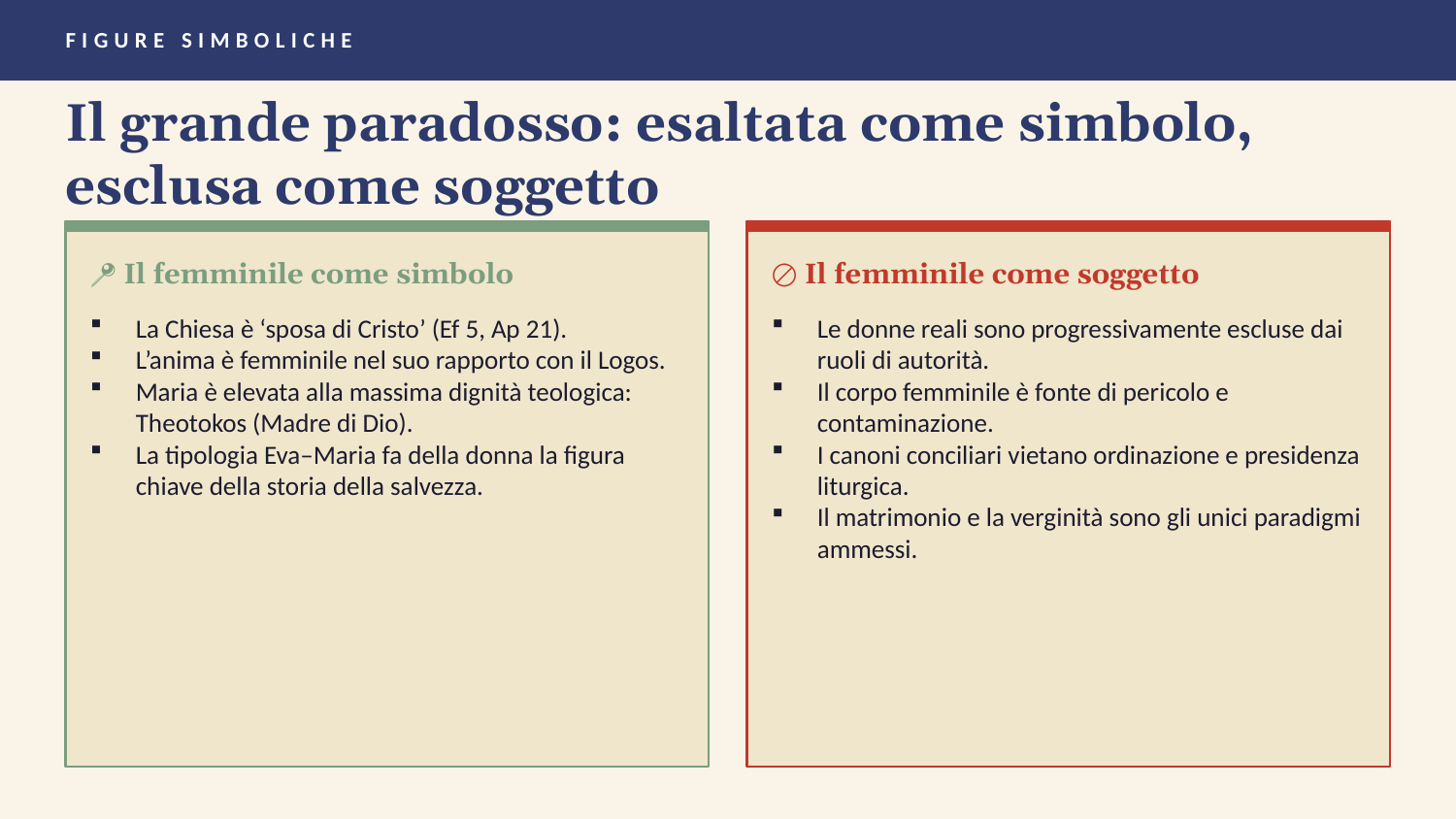

FIGURE SIMBOLICHE
Il grande paradosso: esaltata come simbolo, esclusa come soggetto

📍 Il femminile come simbolo
🚫 Il femminile come soggetto
La Chiesa è ‘sposa di Cristo’ (Ef 5, Ap 21).
L’anima è femminile nel suo rapporto con il Logos.
Maria è elevata alla massima dignità teologica: Theotokos (Madre di Dio).
La tipologia Eva–Maria fa della donna la figura chiave della storia della salvezza.
Le donne reali sono progressivamente escluse dai ruoli di autorità.
Il corpo femminile è fonte di pericolo e contaminazione.
I canoni conciliari vietano ordinazione e presidenza liturgica.
Il matrimonio e la verginità sono gli unici paradigmi ammessi.